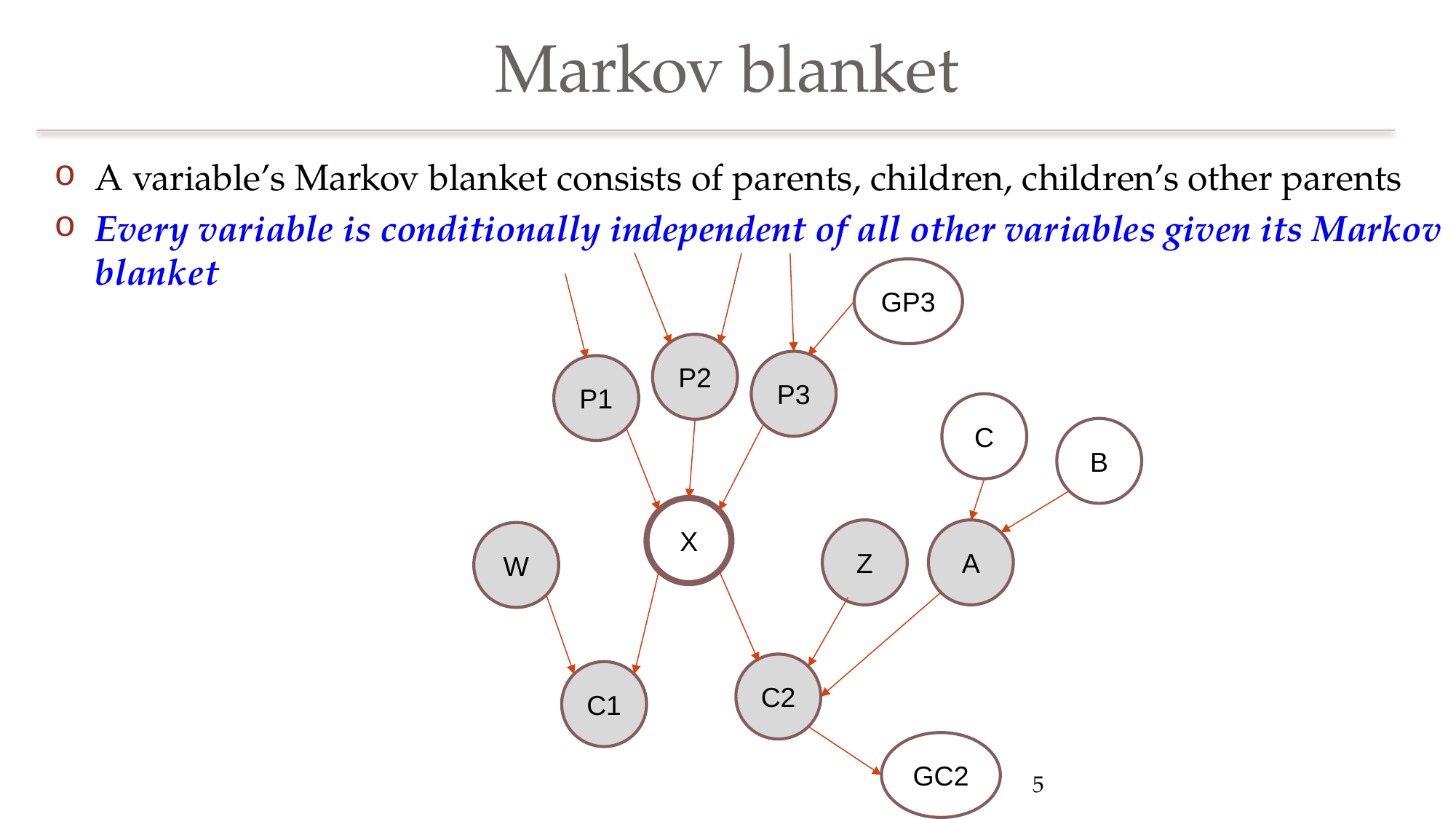

# Markov blanket
A variable’s Markov blanket consists of parents, children, children’s other parents
Every variable is conditionally independent of all other variables given its Markov blanket
GP3
P2
P3
P1
C
B
X
Z
A
W
C2
C1
GC2
5